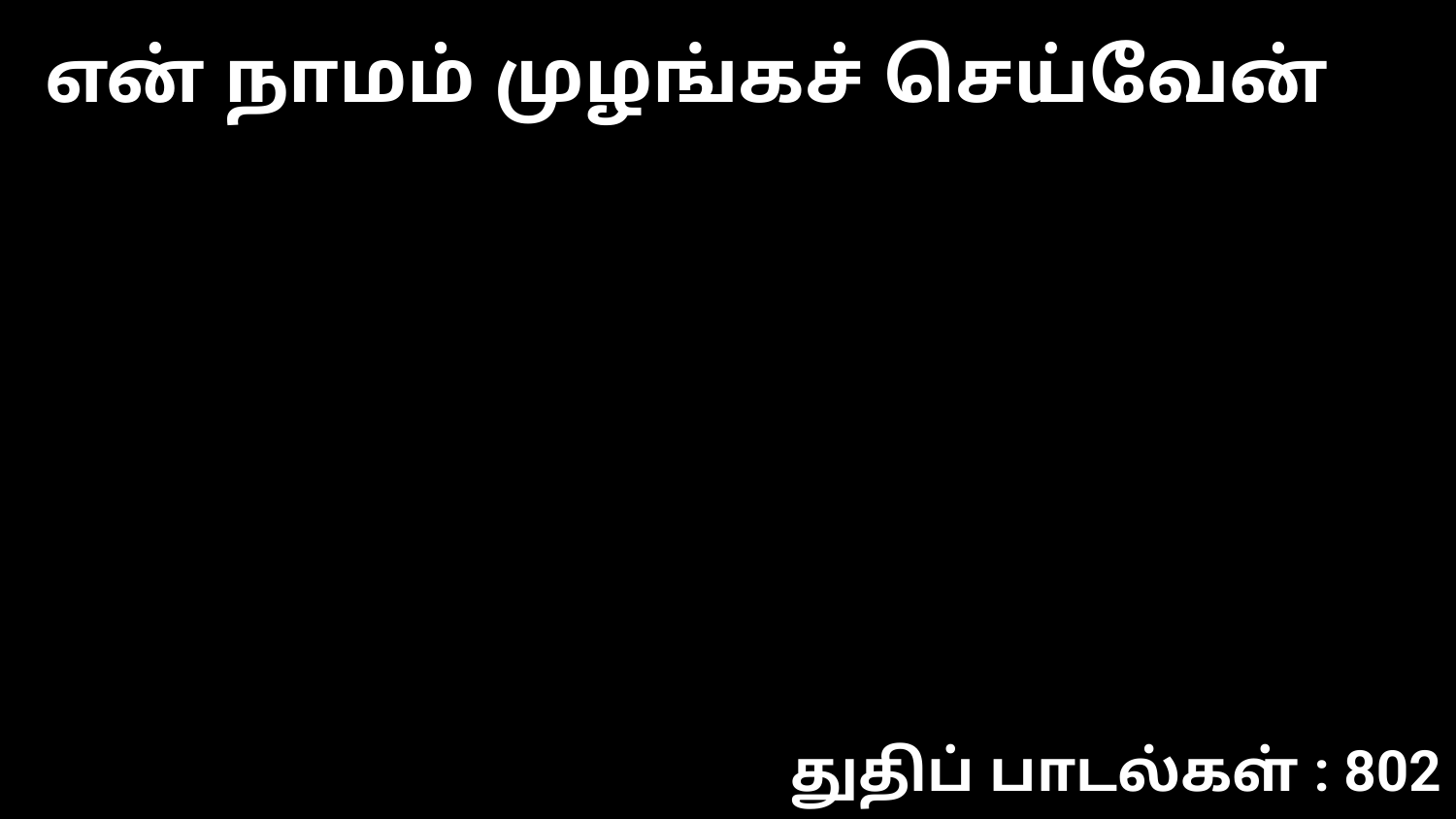

என் நாமம் முழங்கச் செய்வேன்
துதிப் பாடல்கள் : 802